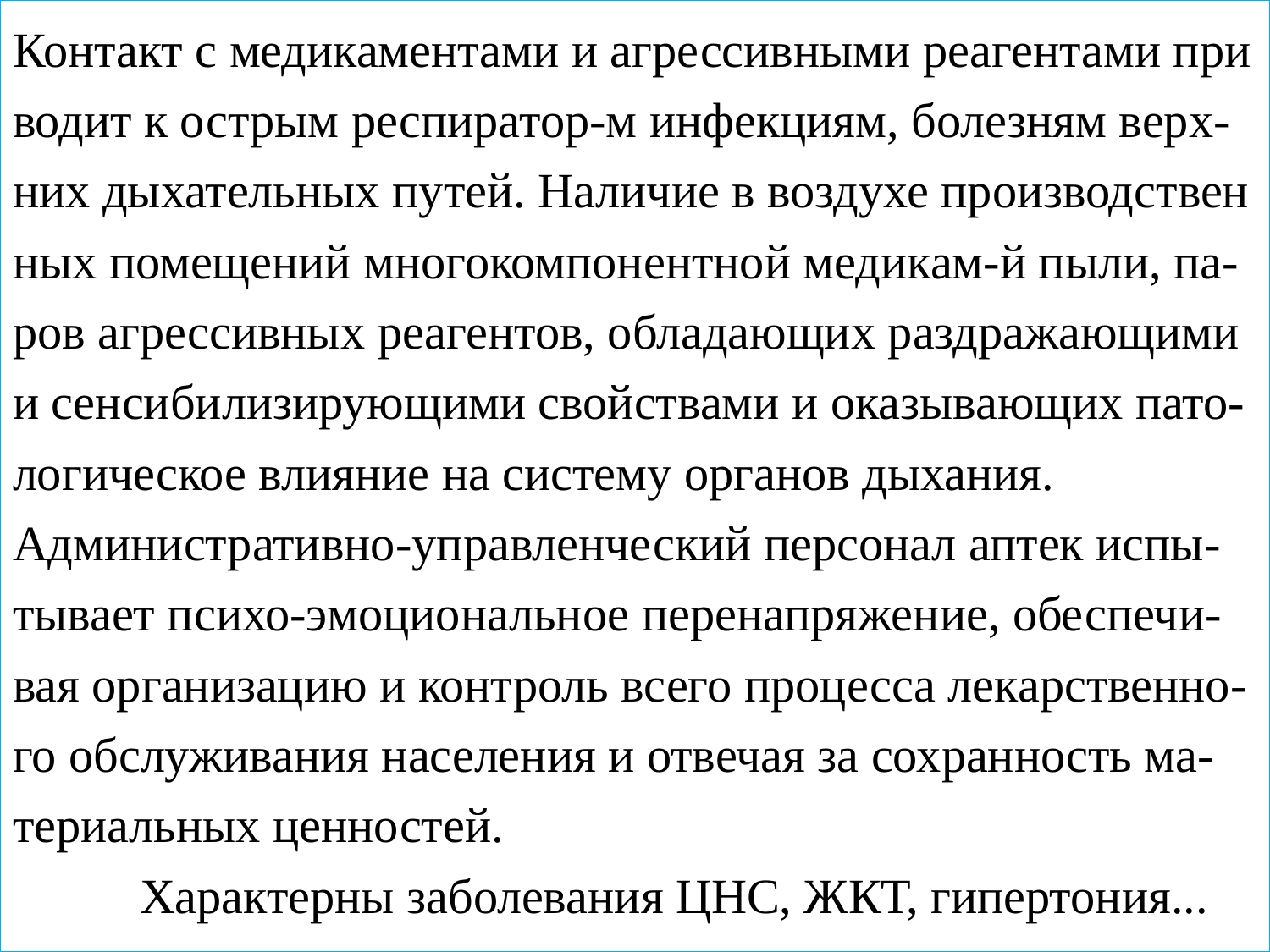

# :
Контакт с медикаментами и агрессивными реагентами при водит к острым респиратор-м инфекциям, болезням верх-них дыхательных путей. Наличие в воздухе производствен ных помещений многокомпонентной медикам-й пыли, па-ров агрессивных реагентов, обладающих раздражающими и сенсибилизирующими свойствами и оказывающих пато-логическое влияние на систему органов дыхания.
Административно-управленческий персонал аптек испы-тывает психо-эмоциональное перенапряжение, обеспечи-вая организацию и контроль всего процесса лекарственно-го обслуживания населения и отвечая за сохранность ма-териальных ценностей.
	Характерны заболевания ЦНС, ЖКТ, гипертония...